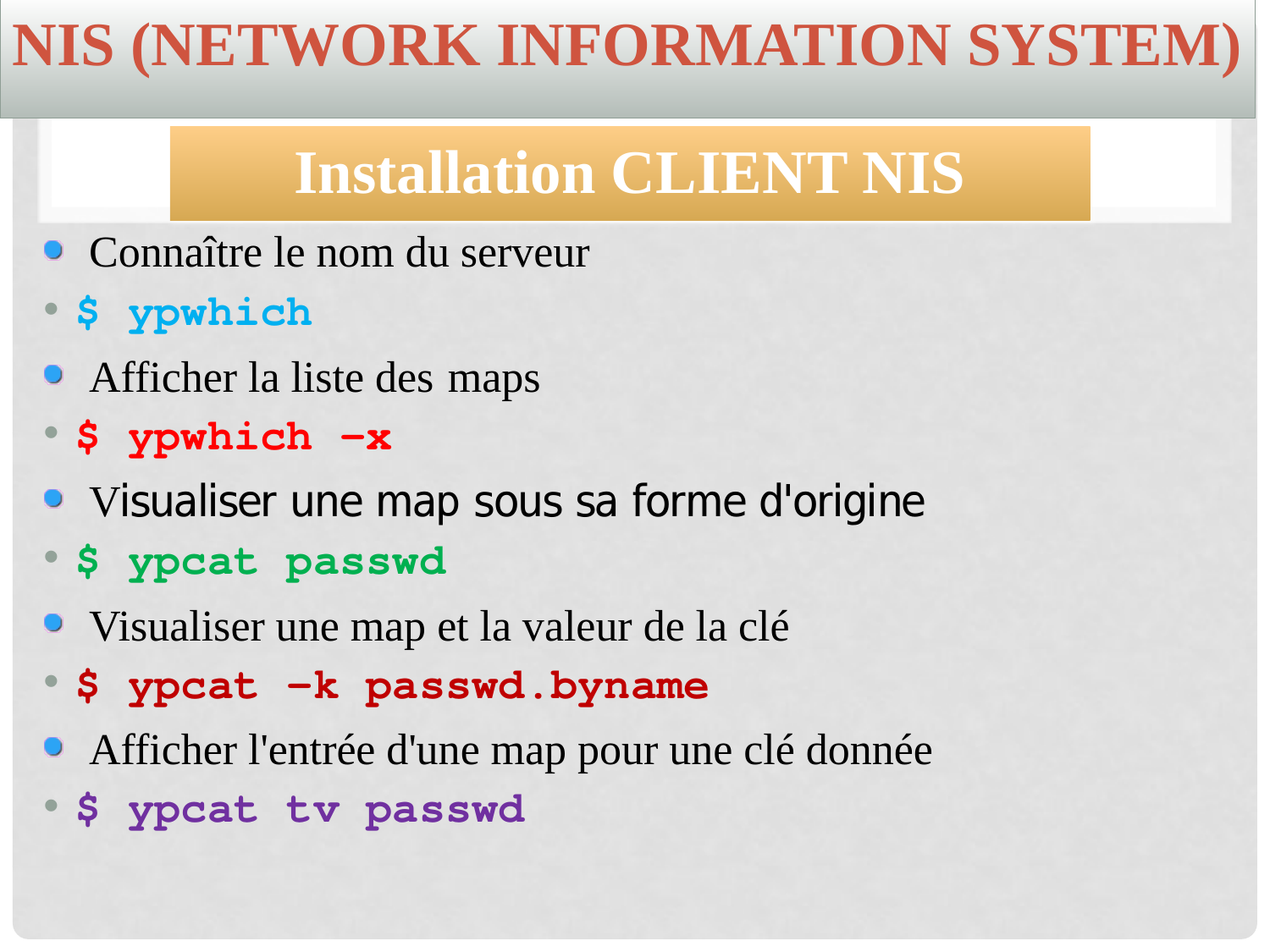

NIS (Network Information System)
Installation CLIENT NIS
# Connaître le nom du serveur
$ ypwhich
 Afficher la liste des maps
$ ypwhich -x
 Visualiser une map sous sa forme d'origine
$ ypcat passwd
 Visualiser une map et la valeur de la clé
$ ypcat -k passwd.byname
 Afficher l'entrée d'une map pour une clé donnée
$ ypcat tv passwd